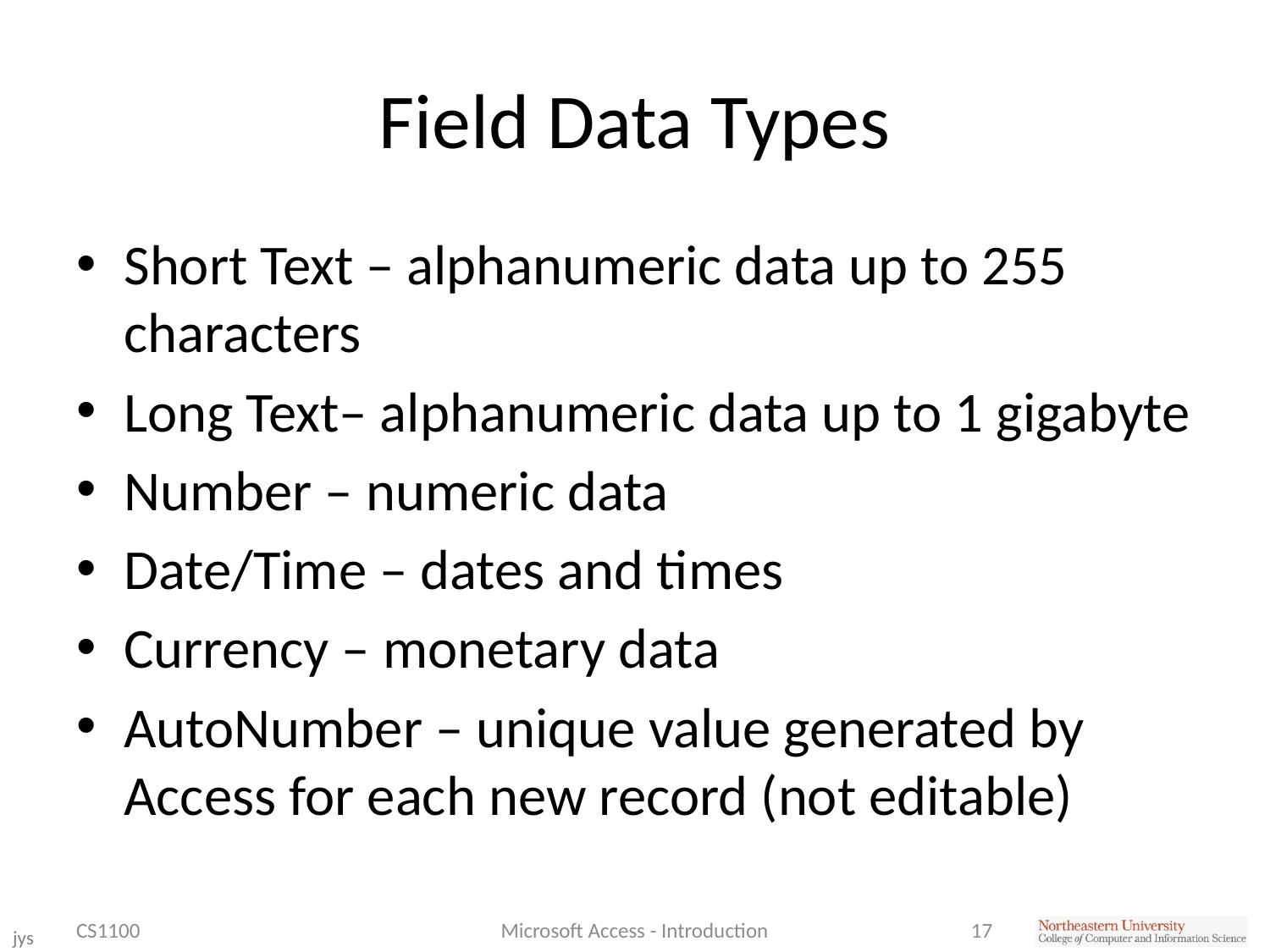

# Field Data Types
Short Text – alphanumeric data up to 255 characters
Long Text– alphanumeric data up to 1 gigabyte
Number – numeric data
Date/Time – dates and times
Currency – monetary data
AutoNumber – unique value generated by Access for each new record (not editable)
CS1100
Microsoft Access - Introduction
17
jys